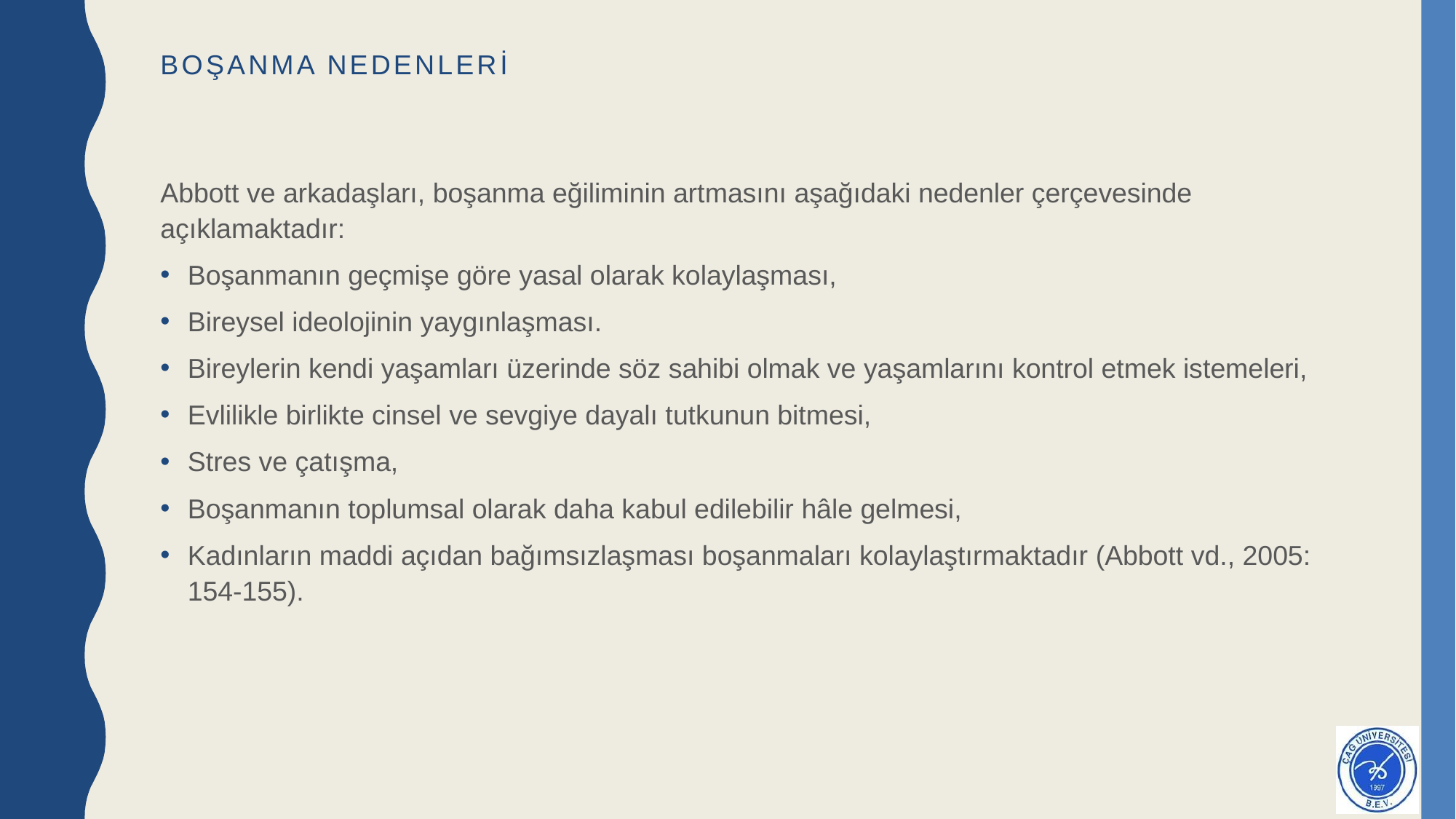

# boşanma nedenleri
Abbott ve arkadaşları, boşanma eğiliminin artmasını aşağıdaki nedenler çerçevesinde açıklamaktadır:
Boşanmanın geçmişe göre yasal olarak kolaylaşması,
Bireysel ideolojinin yaygınlaşması.
Bireylerin kendi yaşamları üzerinde söz sahibi olmak ve yaşamlarını kontrol etmek istemeleri,
Evlilikle birlikte cinsel ve sevgiye dayalı tutkunun bitmesi,
Stres ve çatışma,
Boşanmanın toplumsal olarak daha kabul edilebilir hâle gelmesi,
Kadınların maddi açıdan bağımsızlaşması boşanmaları kolaylaştırmaktadır (Abbott vd., 2005: 154-155).